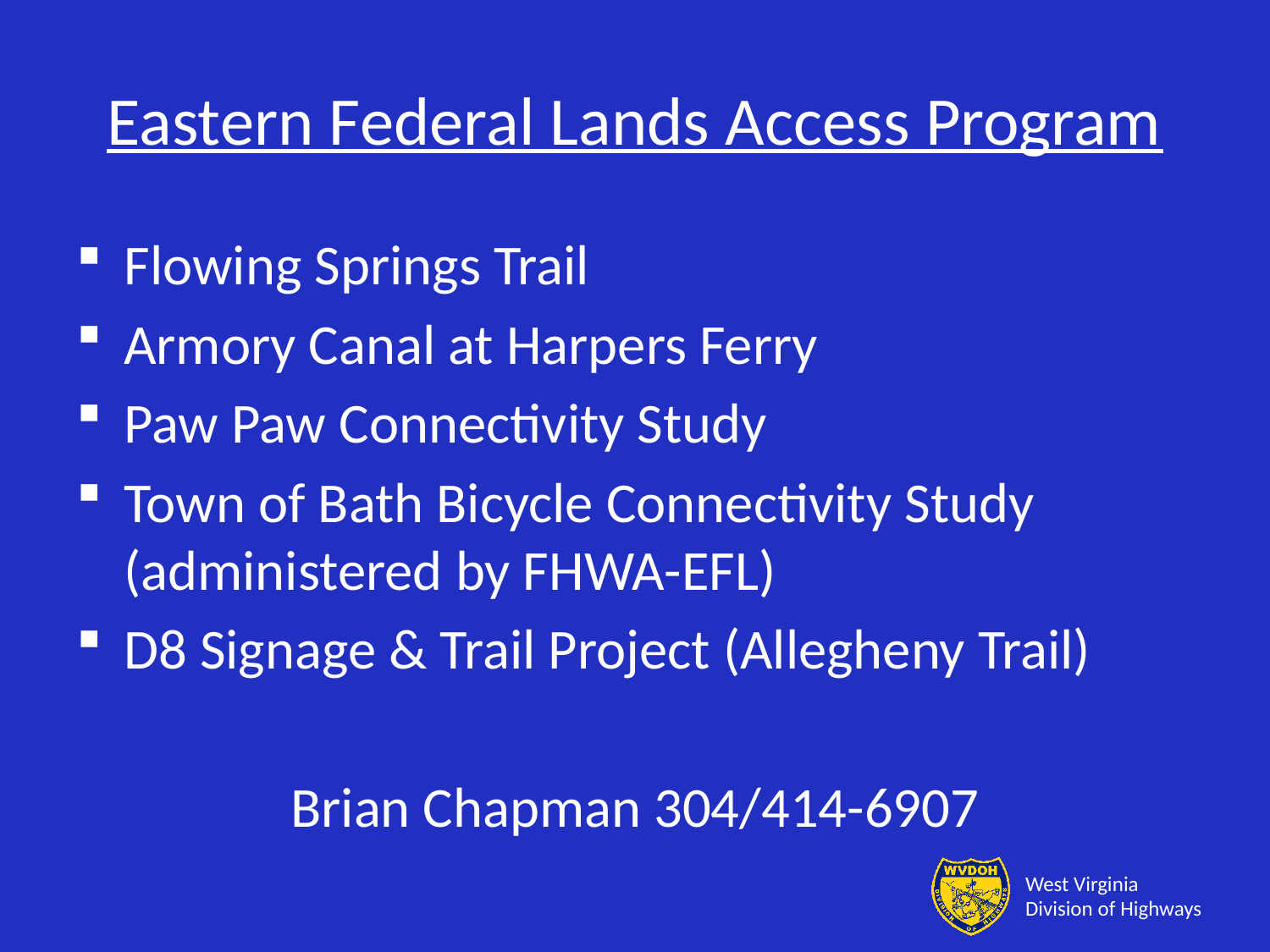

# Eastern Federal Lands Access Program
Flowing Springs Trail
Armory Canal at Harpers Ferry
Paw Paw Connectivity Study
Town of Bath Bicycle Connectivity Study (administered by FHWA-EFL)
D8 Signage & Trail Project (Allegheny Trail)

Brian Chapman 304/414-6907